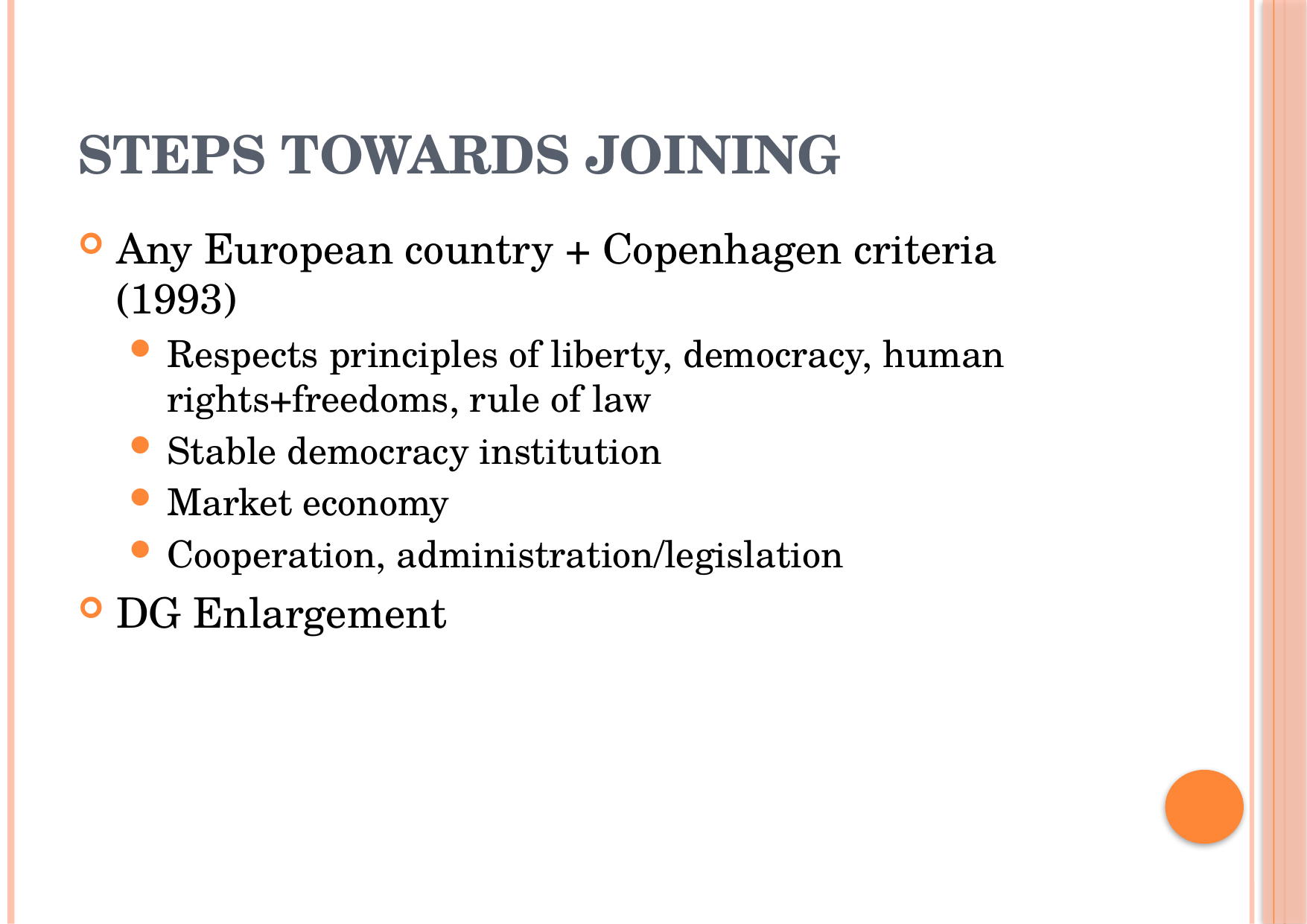

# Steps towards joining
Any European country + Copenhagen criteria (1993)
Respects principles of liberty, democracy, human rights+freedoms, rule of law
Stable democracy institution
Market economy
Cooperation, administration/legislation
DG Enlargement